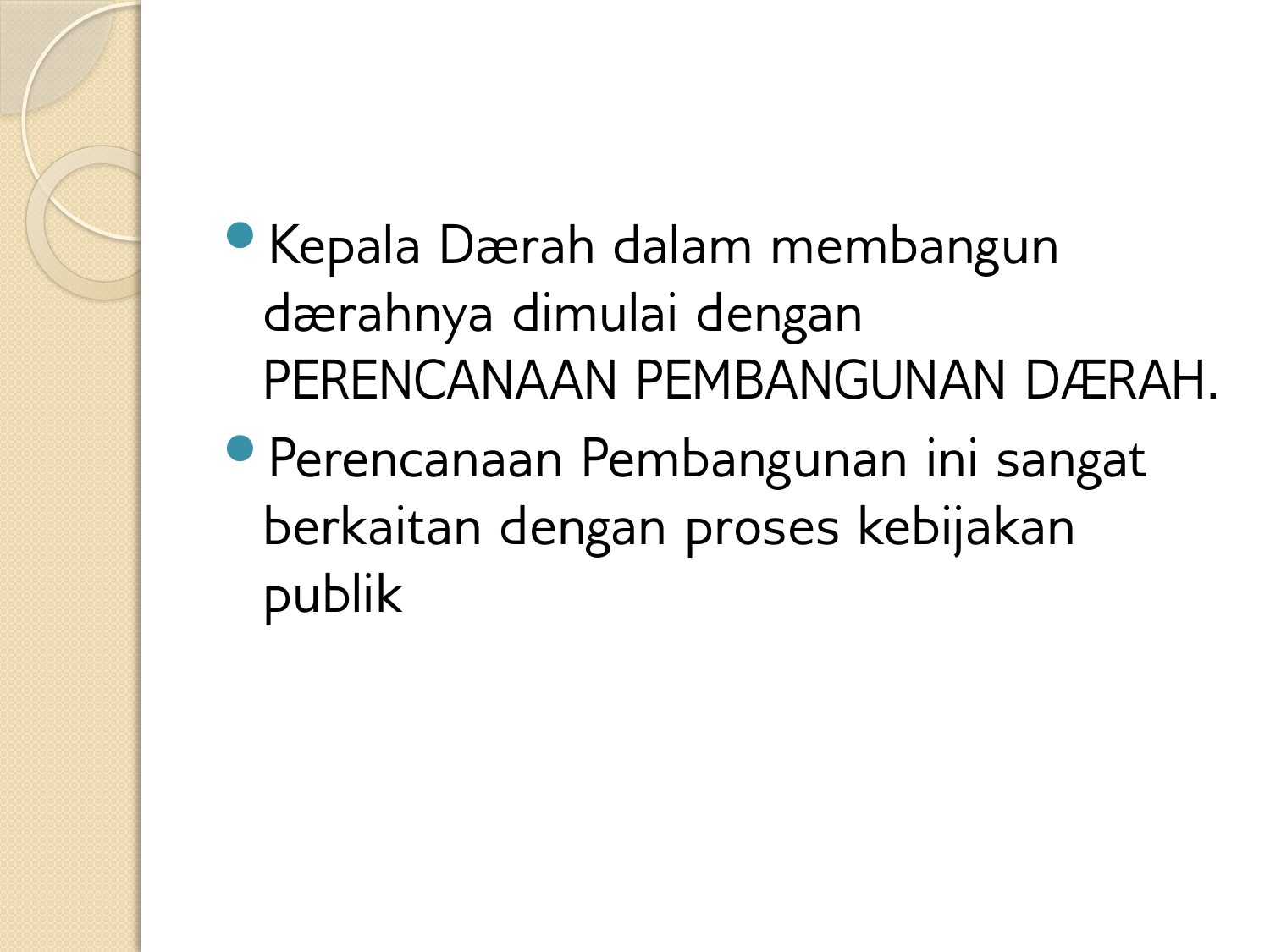

#
Kepala Daerah dalam membangun daerahnya dimulai dengan PERENCANAAN PEMBANGUNAN DAERAH.
Perencanaan Pembangunan ini sangat berkaitan dengan proses kebijakan publik